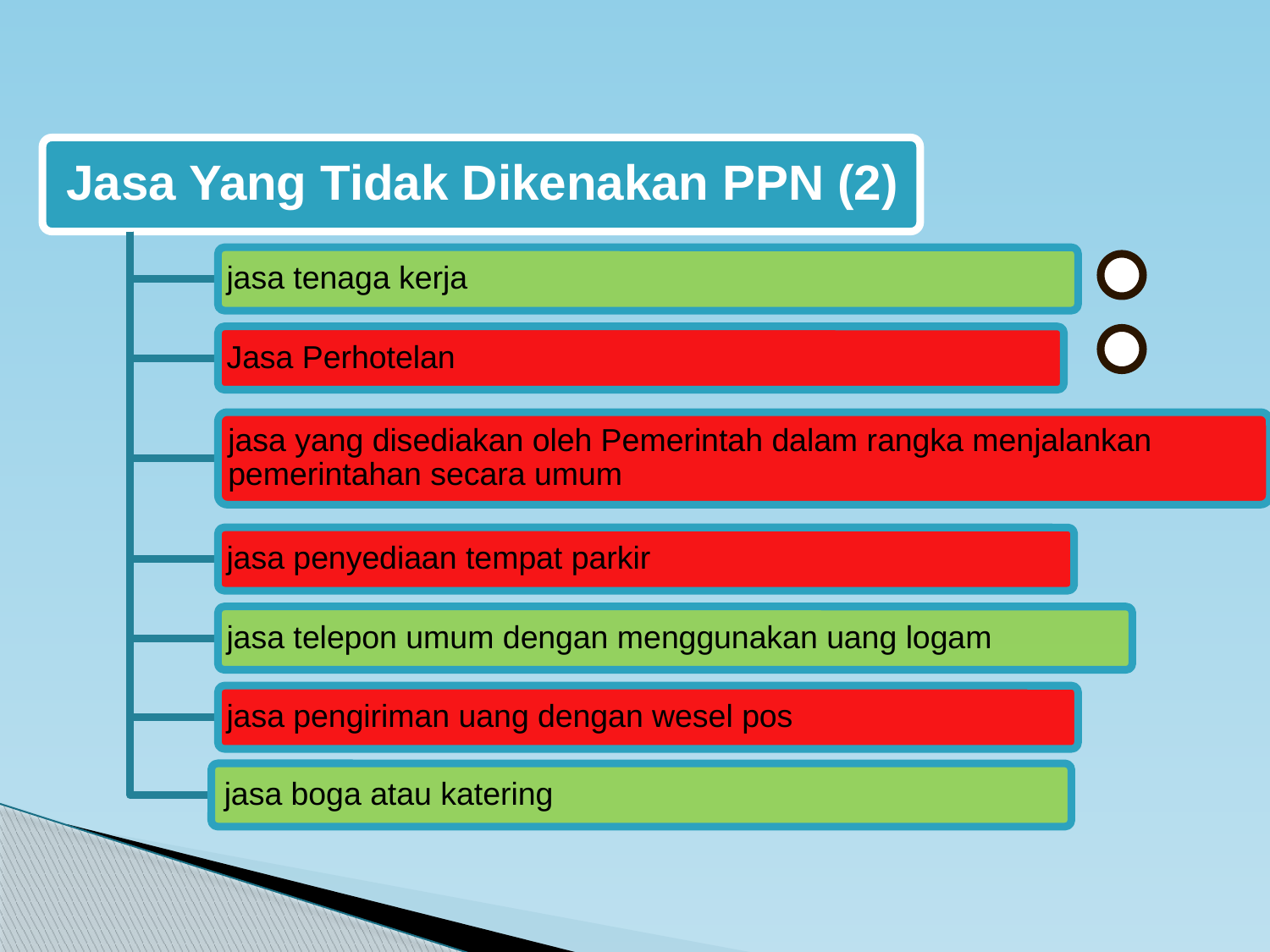

Jasa Yang Tidak Dikenakan PPN (2)
jasa tenaga kerja
Jasa Perhotelan
jasa yang disediakan oleh Pemerintah dalam rangka menjalankan pemerintahan secara umum
jasa penyediaan tempat parkir
jasa telepon umum dengan menggunakan uang logam
jasa pengiriman uang dengan wesel pos
 jasa boga atau katering